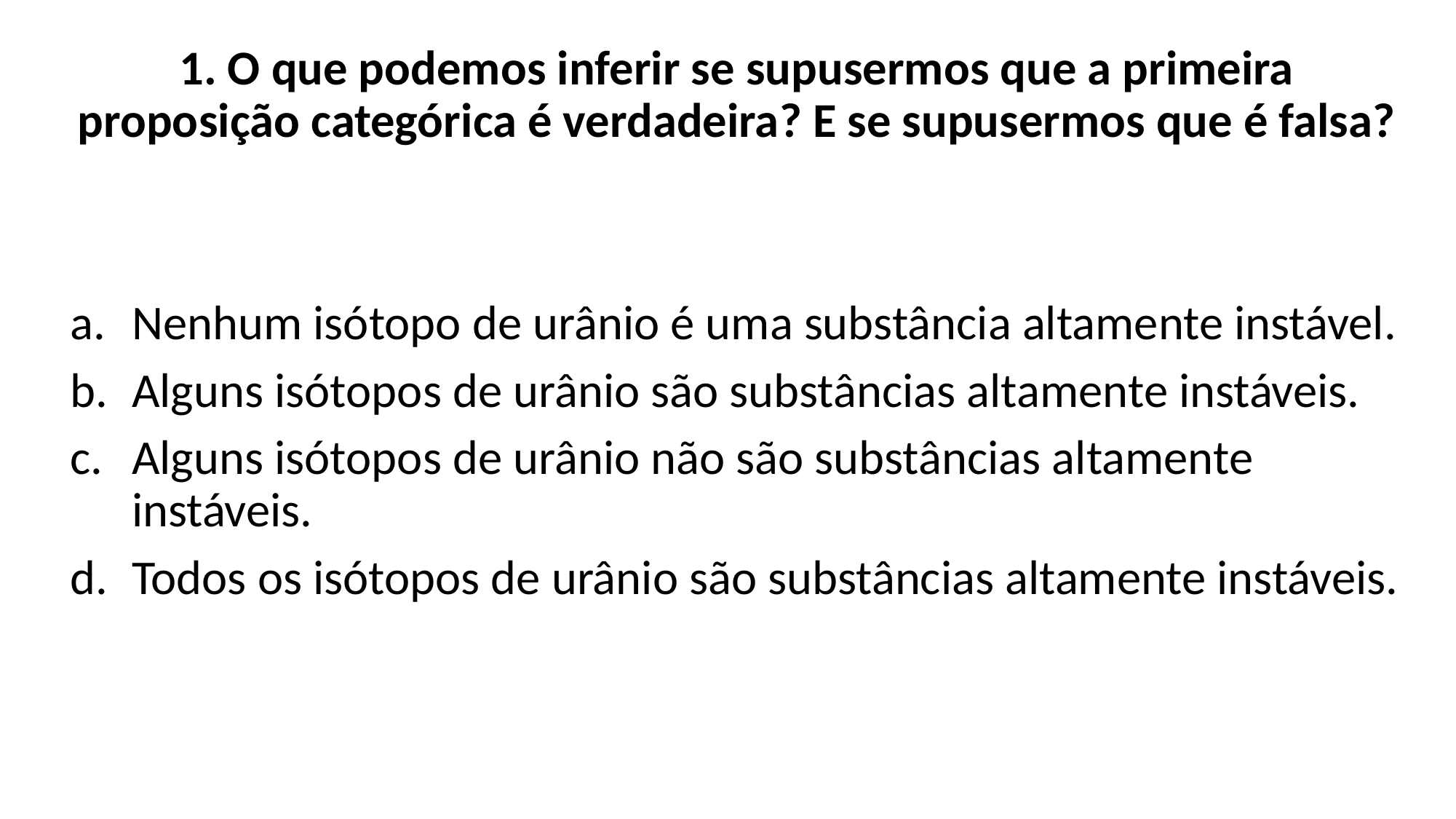

1. O que podemos inferir se supusermos que a primeira proposição categórica é verdadeira? E se supusermos que é falsa?

Nenhum isótopo de urânio é uma substância altamente instável.
Alguns isótopos de urânio são substâncias altamente instáveis.
Alguns isótopos de urânio não são substâncias altamente instáveis.
Todos os isótopos de urânio são substâncias altamente instáveis.